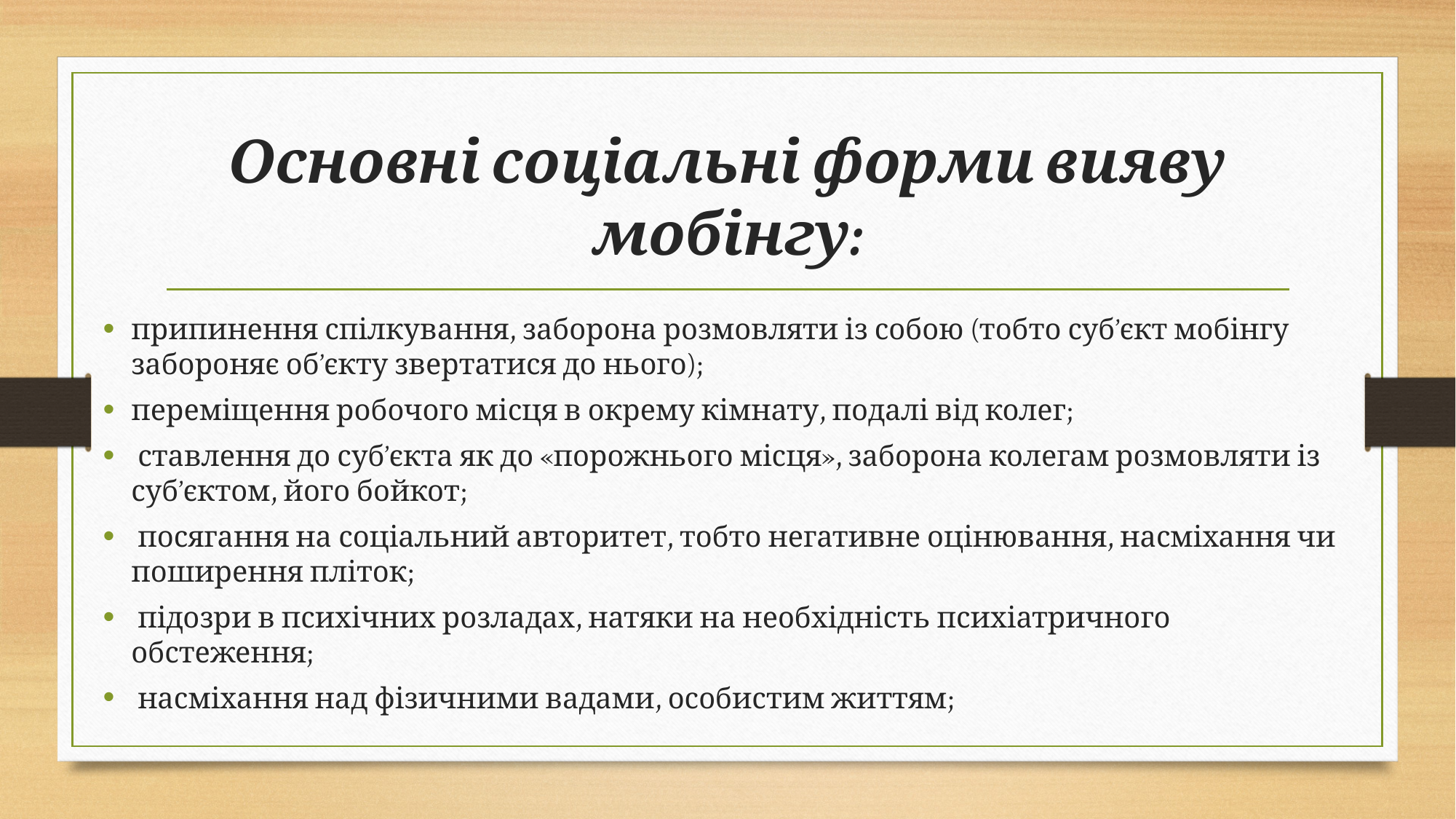

# Основні соціальні форми вияву мобінгу:
припинення спілкування, заборона розмовляти із собою (тобто суб’єкт мобінгу забороняє об’єкту звертатися до нього);
переміщення робочого місця в окрему кімнату, подалі від колег;
 ставлення до суб’єкта як до «порожнього місця», заборона колегам розмовляти із суб’єктом, його бойкот;
 посягання на соціальний авторитет, тобто негативне оцінювання, насміхання чи поширення пліток;
 підозри в психічних розладах, натяки на необхідність психіатричного обстеження;
 насміхання над фізичними вадами, особистим життям;